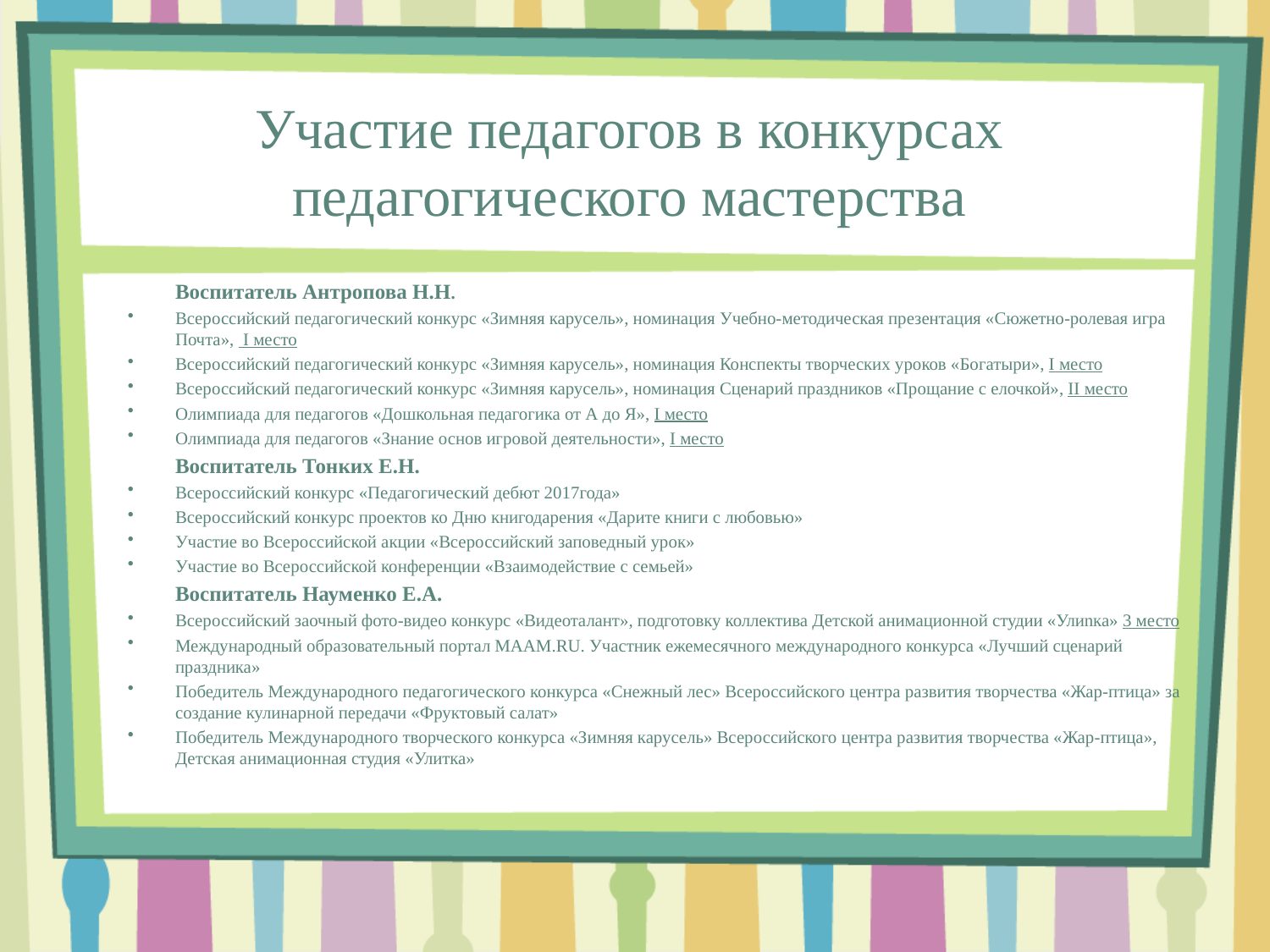

Участие педагогов в конкурсах педагогического мастерства
         Воспитатель Антропова Н.Н.
Всероссийский педагогический конкурс «Зимняя карусель», номинация Учебно-методическая презентация «Сюжетно-ролевая игра Почта»,  I место
Всероссийский педагогический конкурс «Зимняя карусель», номинация Конспекты творческих уроков «Богатыри», I место
Всероссийский педагогический конкурс «Зимняя карусель», номинация Сценарий праздников «Прощание с елочкой», II место
Олимпиада для педагогов «Дошкольная педагогика от А до Я», I место
Олимпиада для педагогов «Знание основ игровой деятельности», I место
         Воспитатель Тонких Е.Н.
Всероссийский конкурс «Педагогический дебют 2017года»
Всероссийский конкурс проектов ко Дню книгодарения «Дарите книги с любовью»
Участие во Всероссийской акции «Всероссийский заповедный урок»
Участие во Всероссийской конференции «Взаимодействие с семьей»
         Воспитатель Науменко Е.А.
Всероссийский заочный фото-видео конкурс «Видеоталант», подготовку коллектива Детской анимационной студии «Улиnка» 3 место
Международный образовательный портал МААМ.RU. Участник ежемесячного международного конкурса «Лучший сценарий праздника»
Победитель Международного педагогического конкурса «Снежный лес» Всероссийского центра развития творчества «Жар-птица» за создание кулинарной передачи «Фруктовый салат»
Победитель Международного творческого конкурса «Зимняя карусель» Всероссийского центра развития творчества «Жар-птица»,  Детская анимационная студия «Улитка»